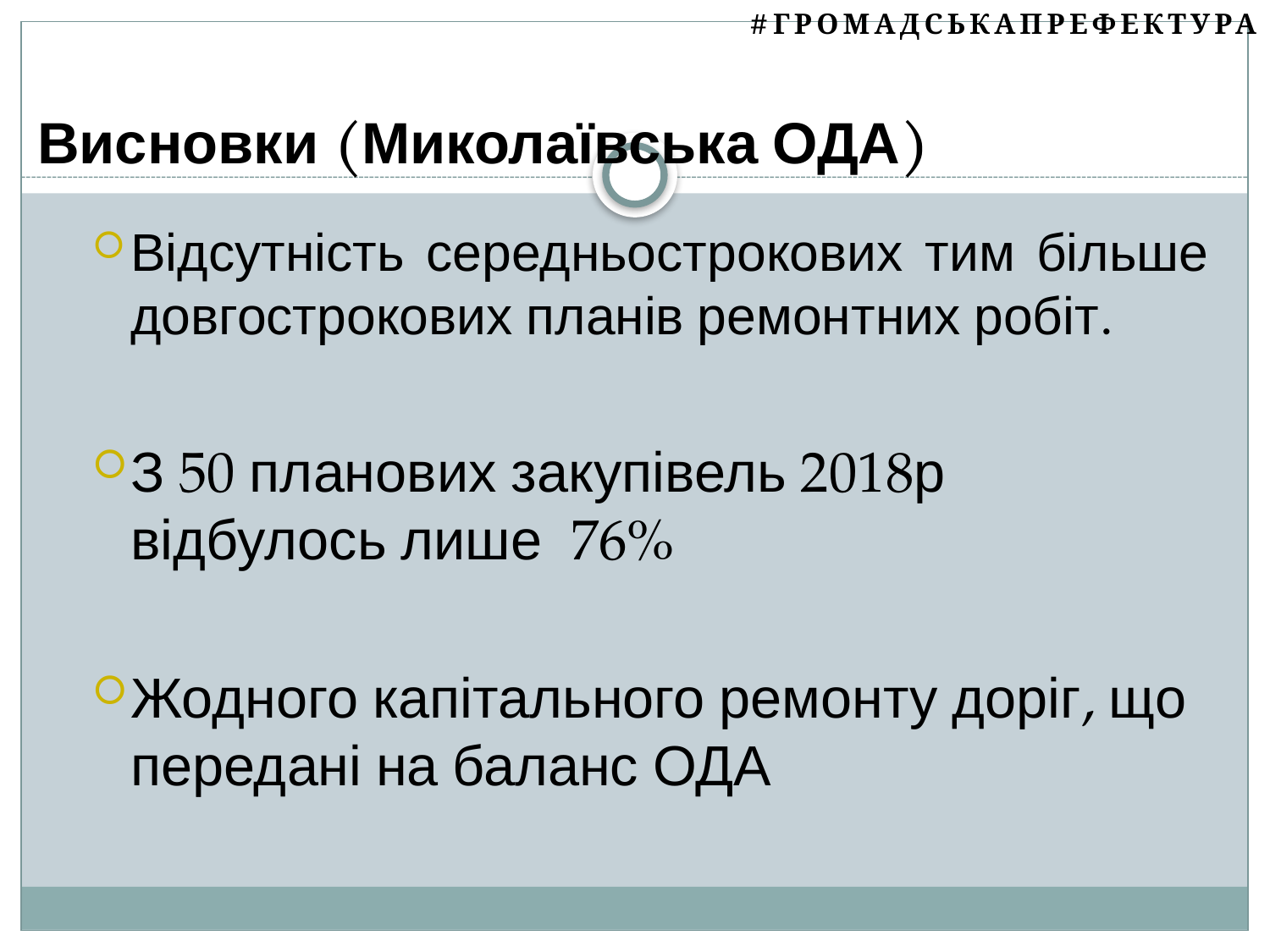

#ГромадськаПрефектура
# Висновки (Миколаївська ОДА)
Відсутність середньострокових тим більше довгострокових планів ремонтних робіт.

З 50 планових закупівель 2018р відбулось лише  76%

Жодного капітального ремонту доріг, що передані на баланс ОДА